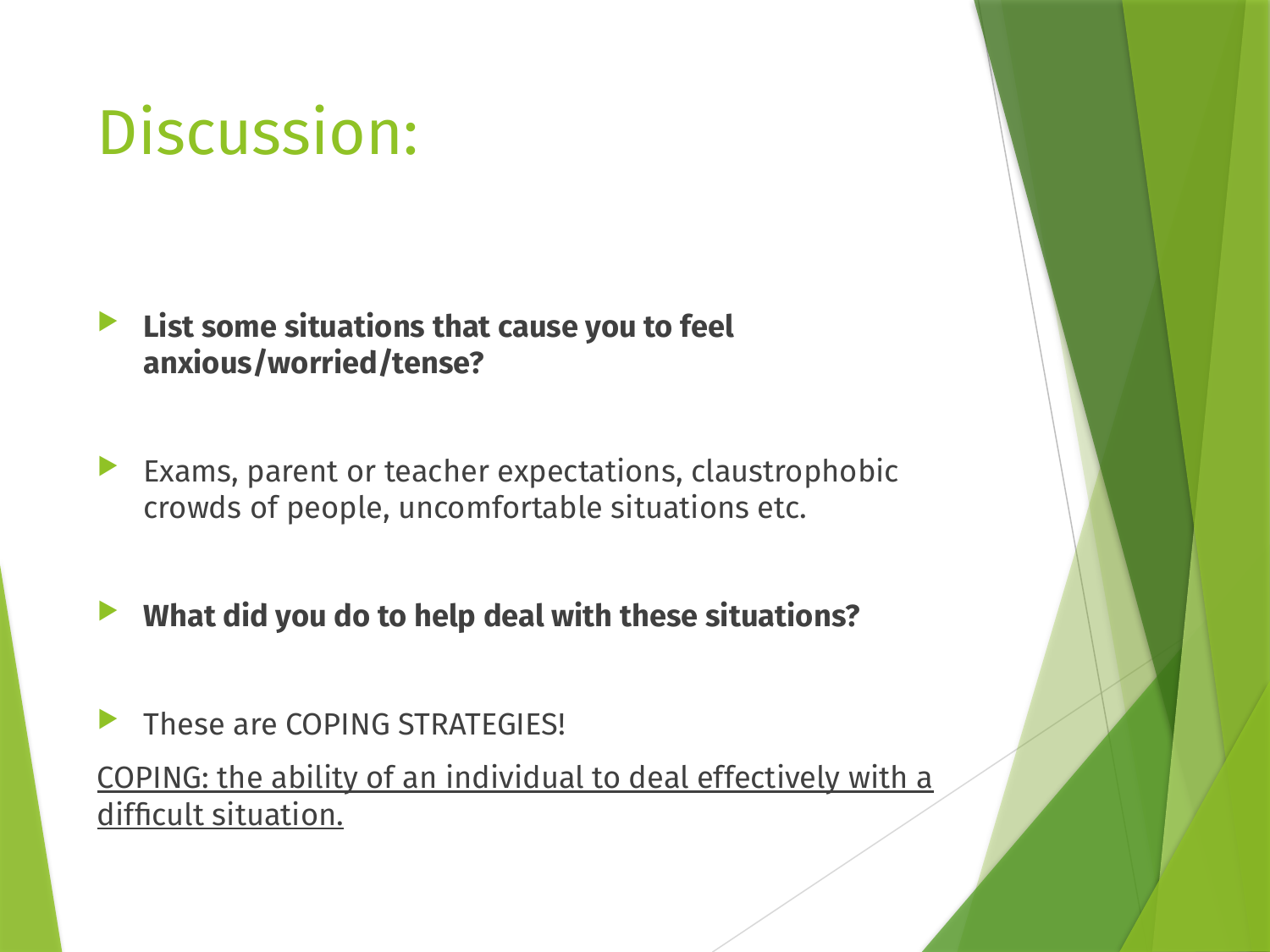

# Discussion:
List some situations that cause you to feel anxious/worried/tense?

Exams, parent or teacher expectations, claustrophobic crowds of people, uncomfortable situations etc.

What did you do to help deal with these situations?

These are COPING STRATEGIES!
COPING: the ability of an individual to deal effectively with a difficult situation.